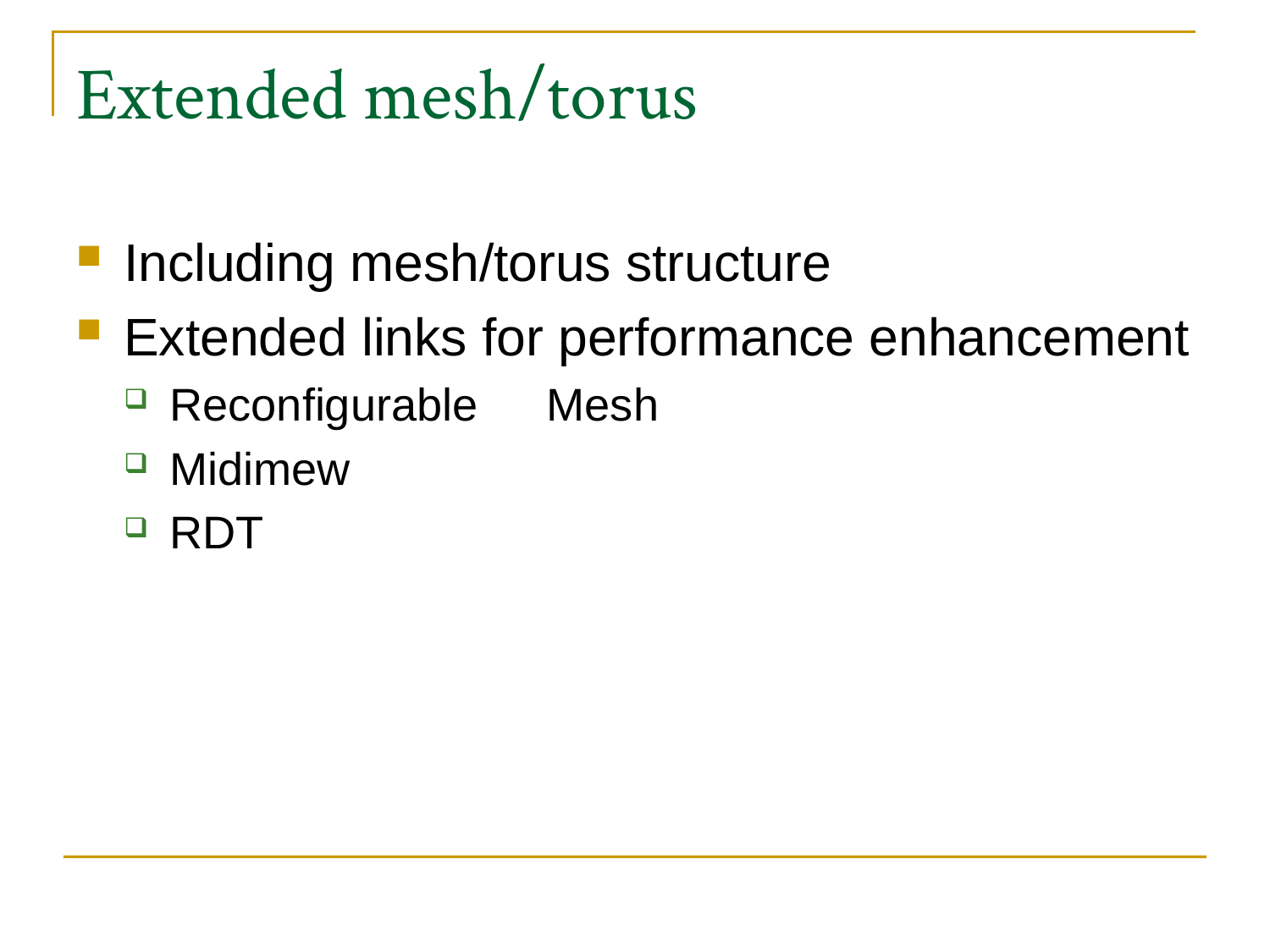

# Extended mesh/torus
Including mesh/torus structure
Extended links for performance enhancement
Reconfigurable　Mesh
Midimew
RDT